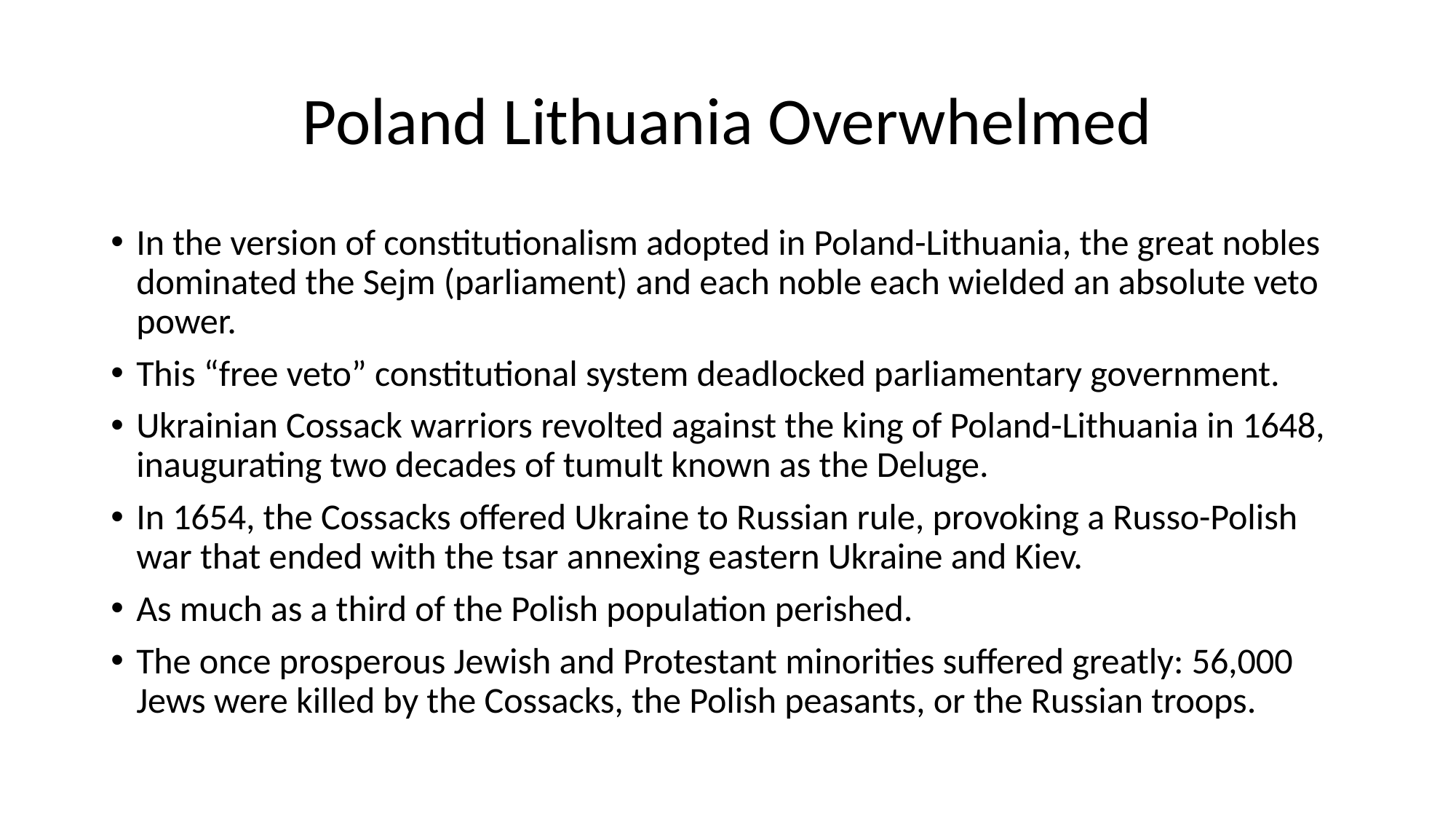

# Poland Lithuania Overwhelmed
In the version of constitutionalism adopted in Poland-Lithuania, the great nobles dominated the Sejm (parliament) and each noble each wielded an absolute veto power.
This “free veto” constitutional system deadlocked parliamentary government.
Ukrainian Cossack warriors revolted against the king of Poland-Lithuania in 1648, inaugurating two decades of tumult known as the Deluge.
In 1654, the Cossacks offered Ukraine to Russian rule, provoking a Russo-Polish war that ended with the tsar annexing eastern Ukraine and Kiev.
As much as a third of the Polish population perished.
The once prosperous Jewish and Protestant minorities suffered greatly: 56,000 Jews were killed by the Cossacks, the Polish peasants, or the Russian troops.